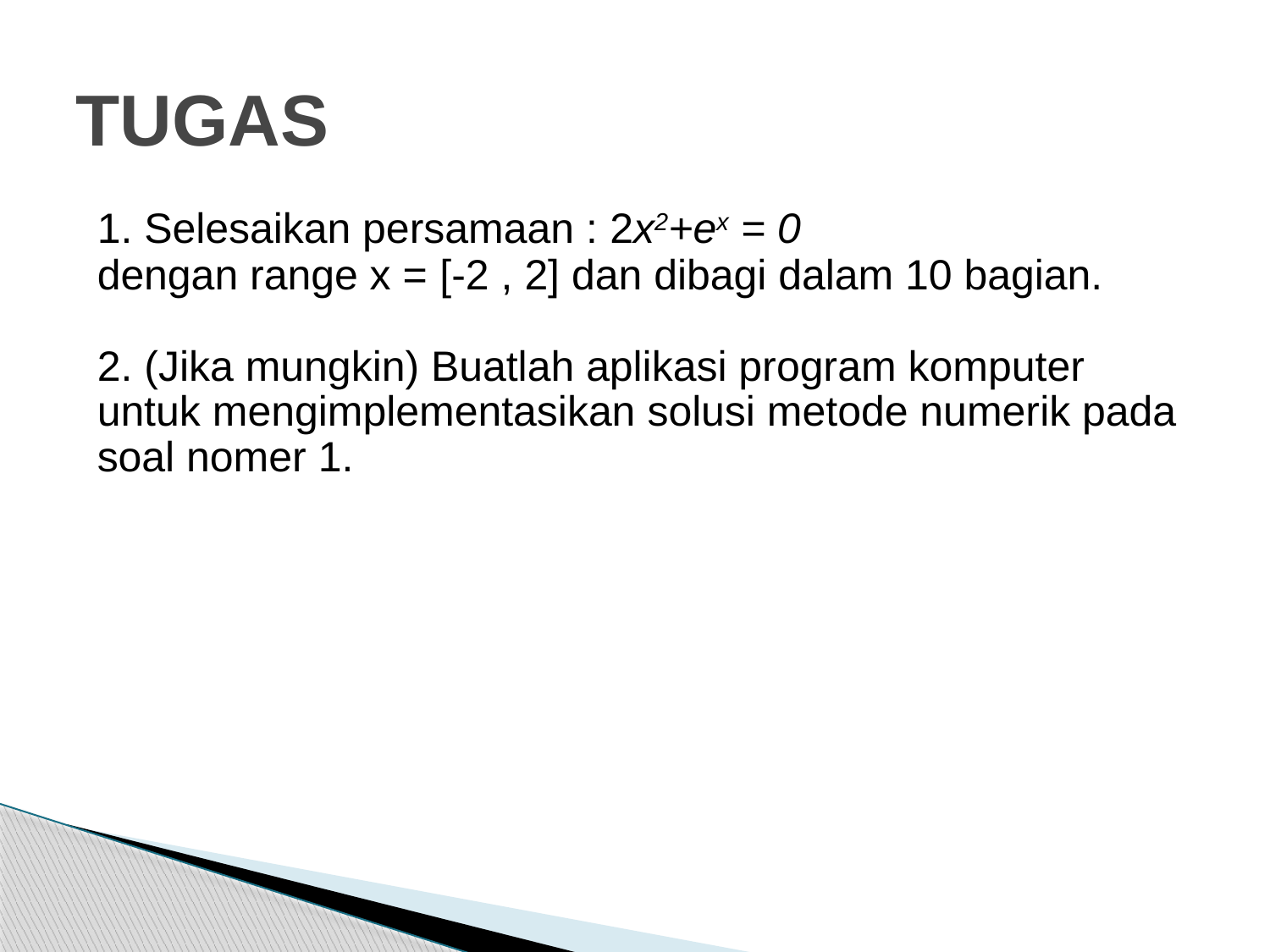

# TUGAS
1. Selesaikan persamaan : 2x2+ex = 0
dengan range x = [-2 , 2] dan dibagi dalam 10 bagian.

2. (Jika mungkin) Buatlah aplikasi program komputer untuk mengimplementasikan solusi metode numerik pada soal nomer 1.